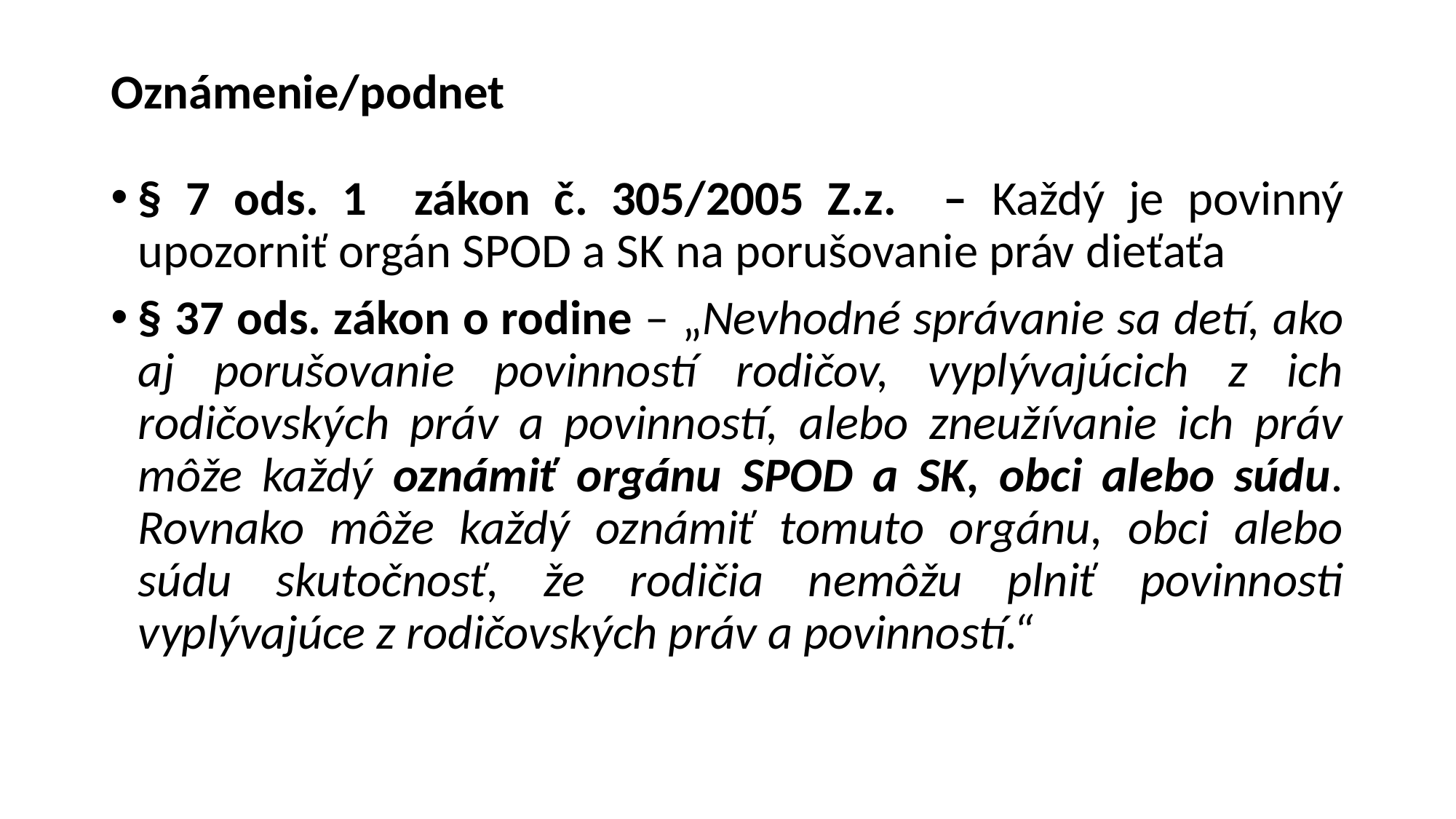

# Oznámenie/podnet
§ 7 ods. 1  zákon č. 305/2005 Z.z.  – Každý je povinný upozorniť orgán SPOD a SK na porušovanie práv dieťaťa
§ 37 ods. zákon o rodine – „Nevhodné správanie sa detí, ako aj porušovanie povinností rodičov, vyplývajúcich z ich rodičovských práv a povinností, alebo zneužívanie ich práv môže každý oznámiť orgánu SPOD a SK, obci alebo súdu. Rovnako môže každý oznámiť tomuto orgánu, obci alebo súdu skutočnosť, že rodičia nemôžu plniť povinnosti vyplývajúce z rodičovských práv a povinností.“